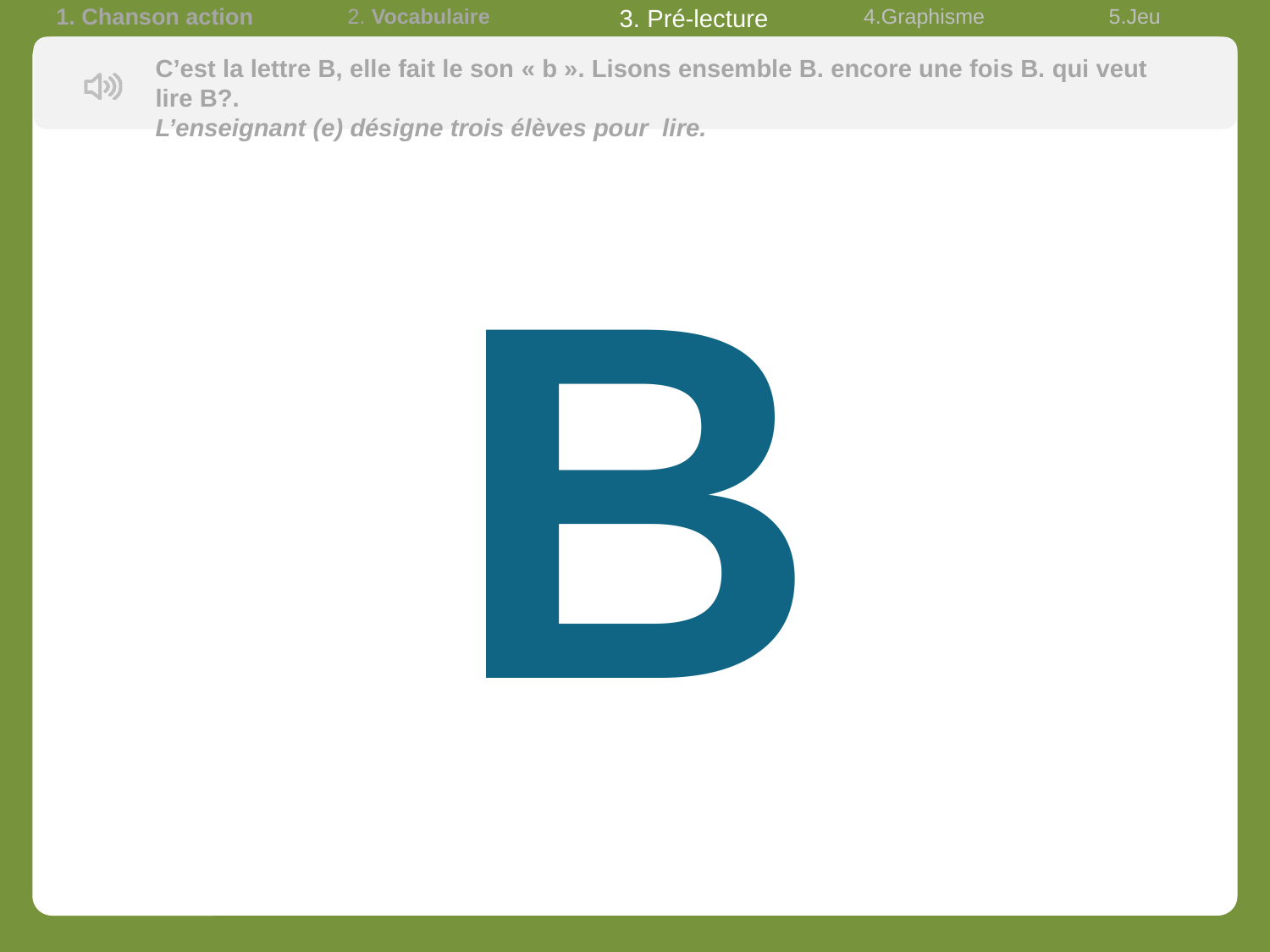

| 1. Chanson action | 2. Vocabulaire | 3. Pré-lecture | 4.Graphisme | 5.Jeu |
| --- | --- | --- | --- | --- |

C’est la lettre B, elle fait le son « b ». Lisons ensemble B. encore une fois B. qui veut lire B?.
L’enseignant (e) désigne trois élèves pour  lire.

B